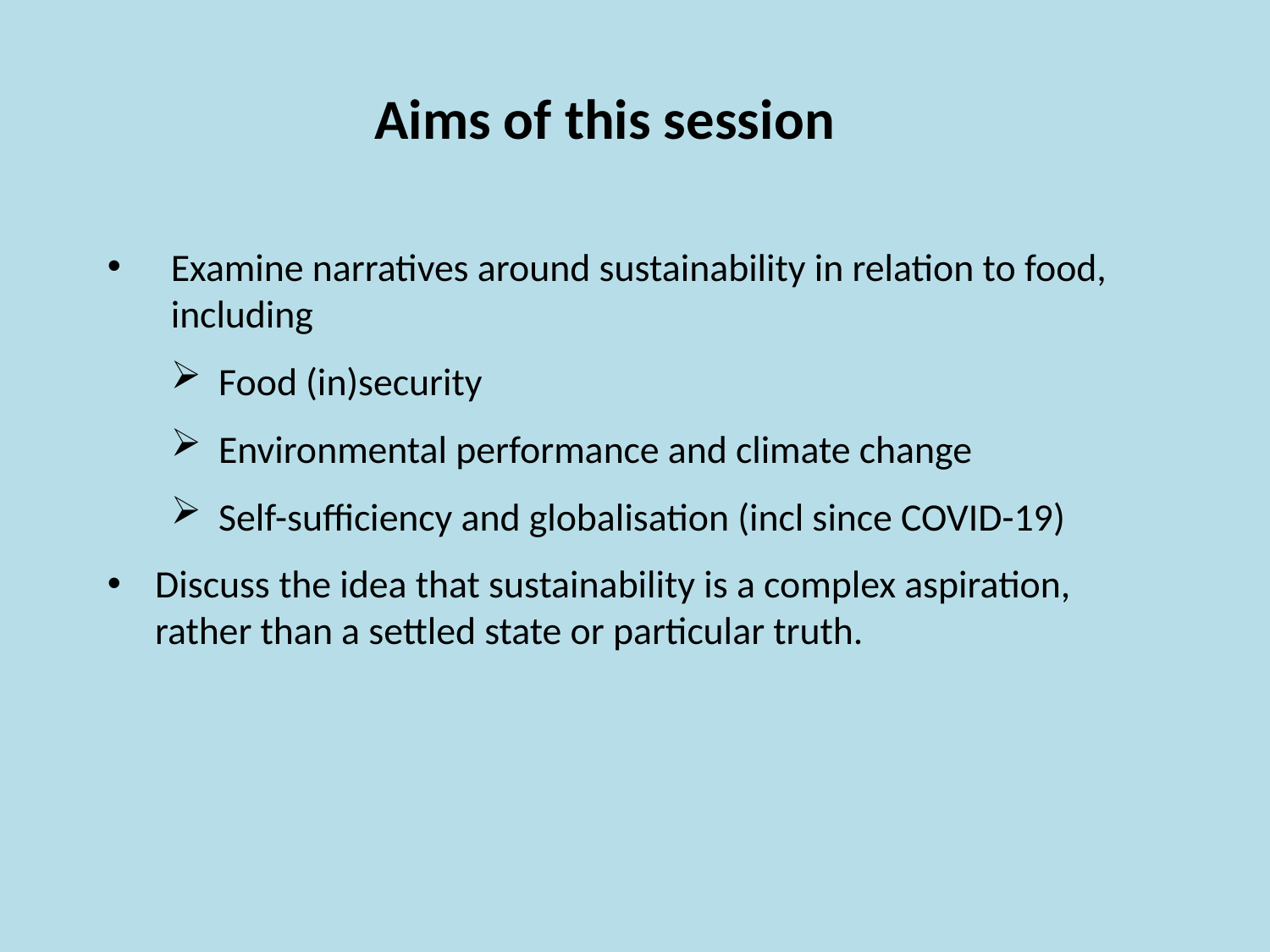

Aims of this session
Examine narratives around sustainability in relation to food, including
Food (in)security
Environmental performance and climate change
Self-sufficiency and globalisation (incl since COVID-19)
Discuss the idea that sustainability is a complex aspiration, rather than a settled state or particular truth.